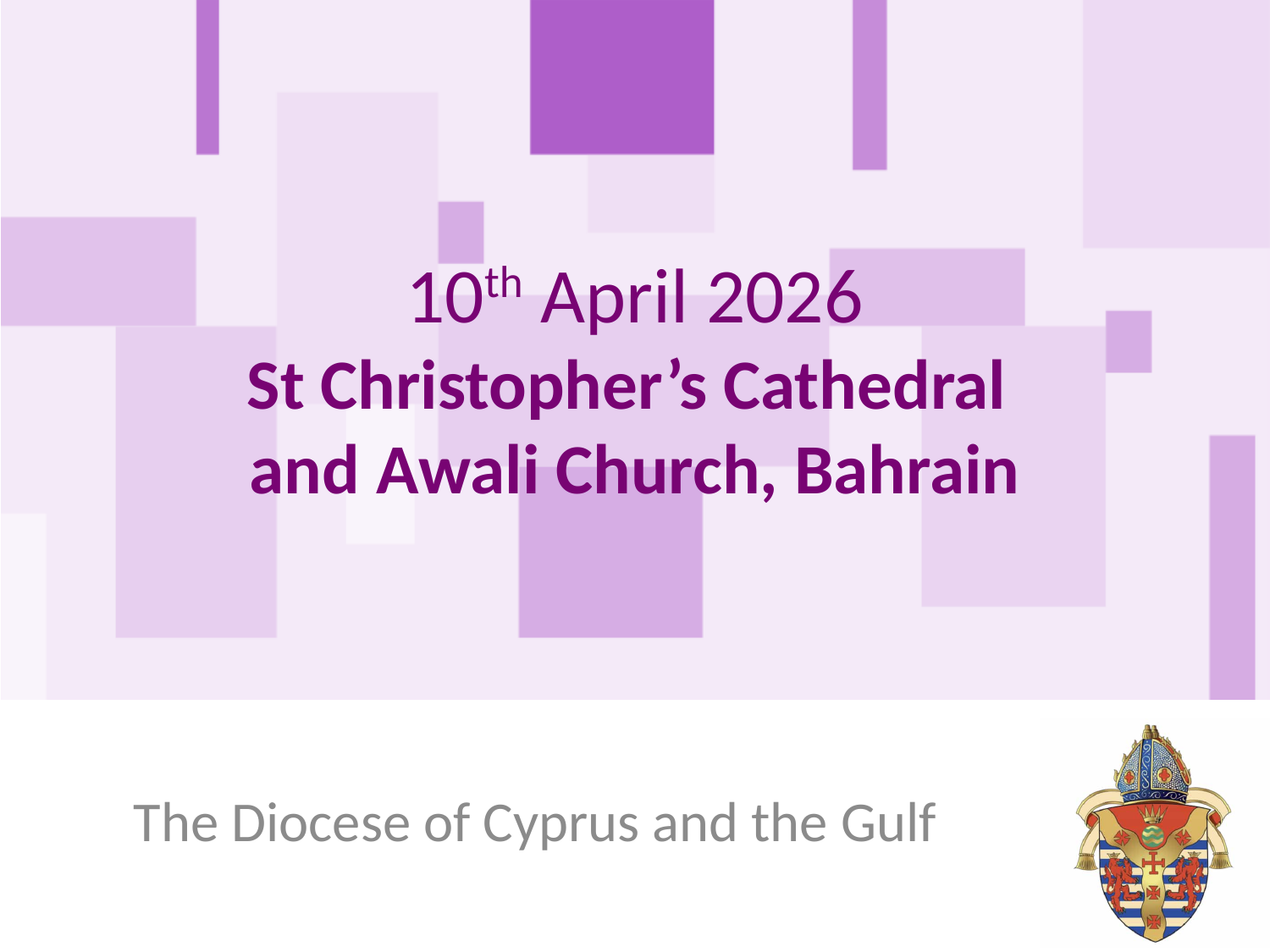

# 10th April 2026 St Christopher’s Cathedral and Awali Church, Bahrain